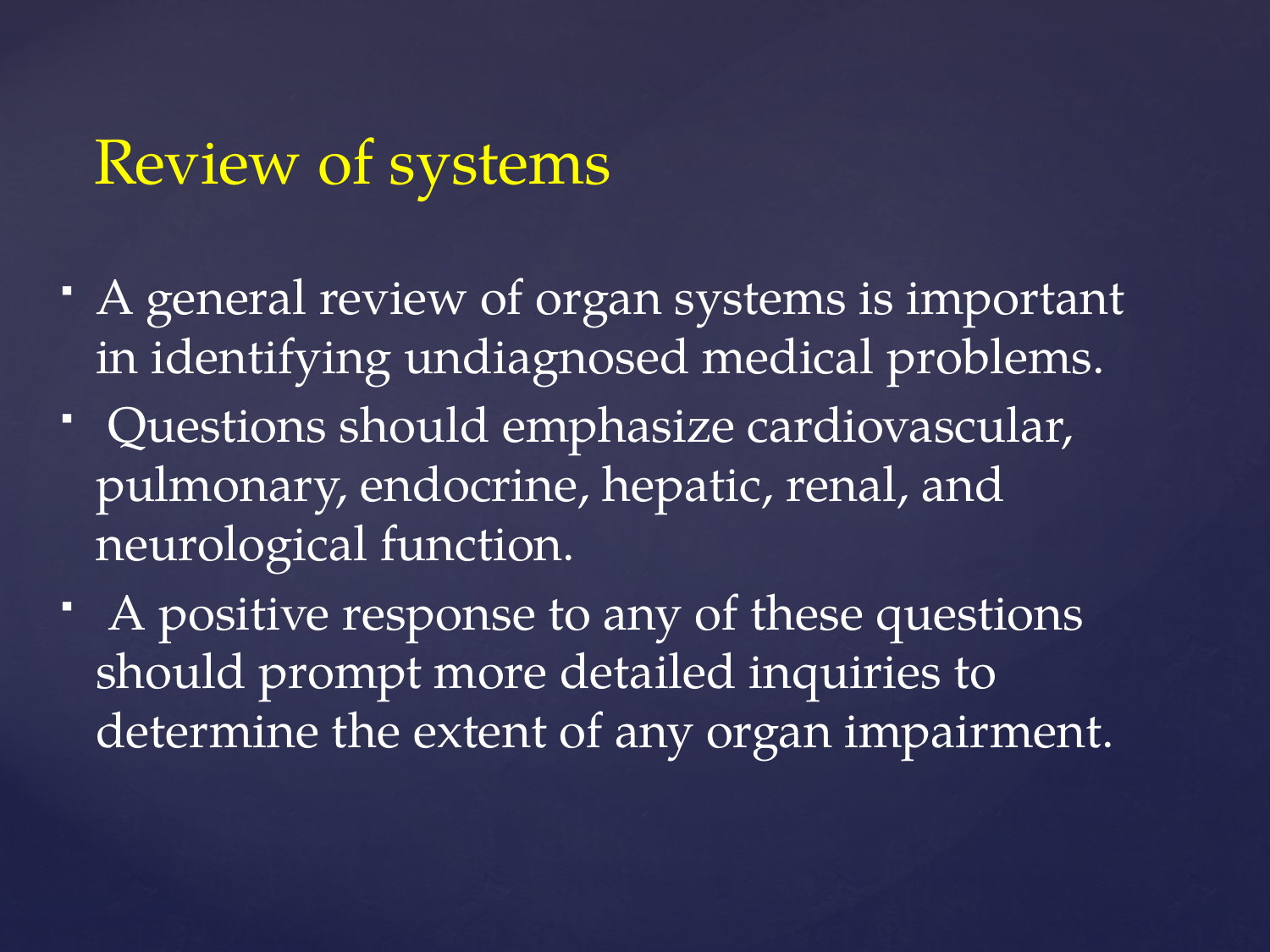

# Review of systems
A general review of organ systems is important in identifying undiagnosed medical problems.
 Questions should emphasize cardiovascular, pulmonary, endocrine, hepatic, renal, and neurological function.
 A positive response to any of these questions should prompt more detailed inquiries to determine the extent of any organ impairment.